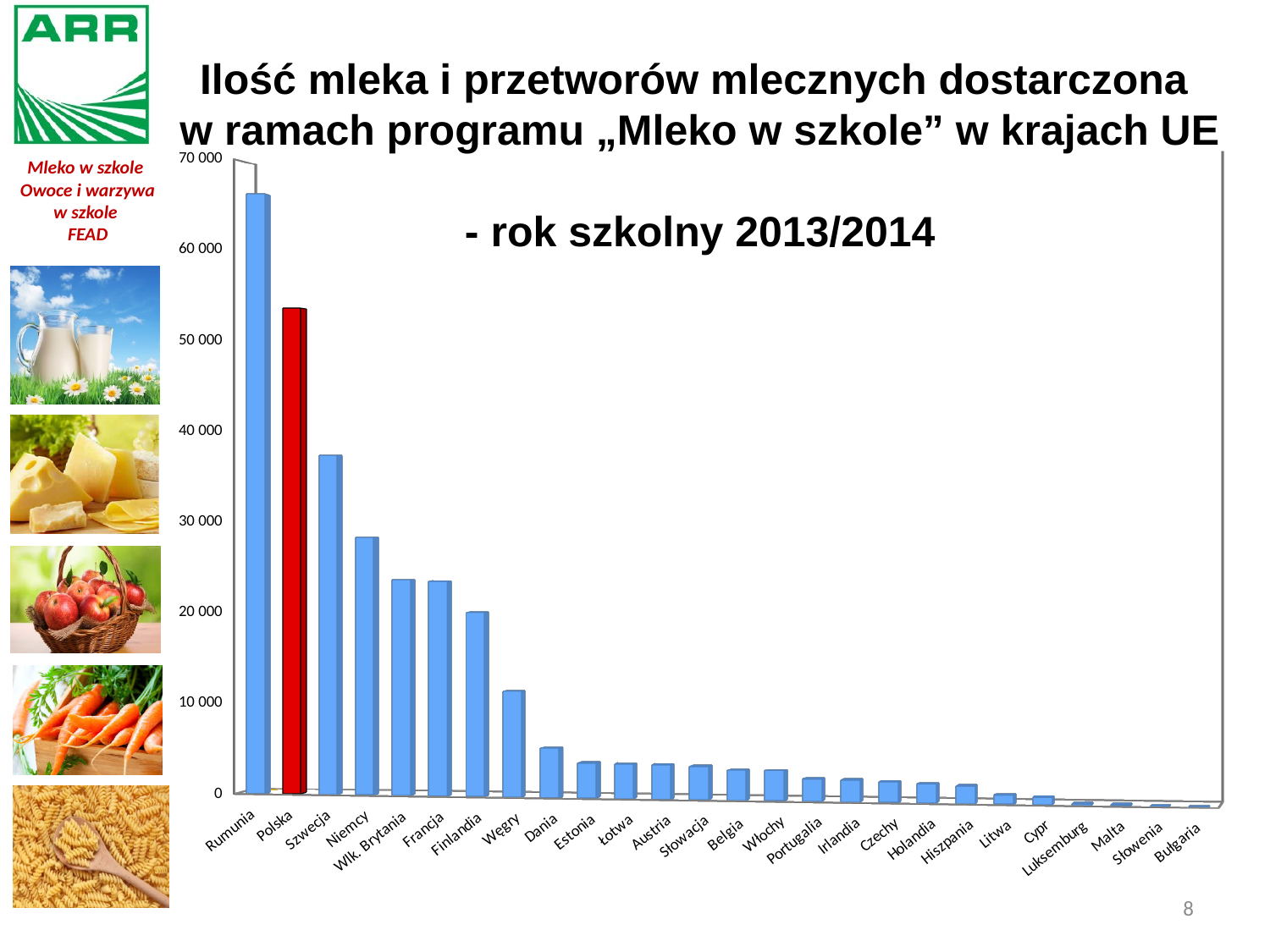

Ilość mleka i przetworów mlecznych dostarczona
w ramach programu „Mleko w szkole” w krajach UE
- rok szkolny 2013/2014

[unsupported chart]

8